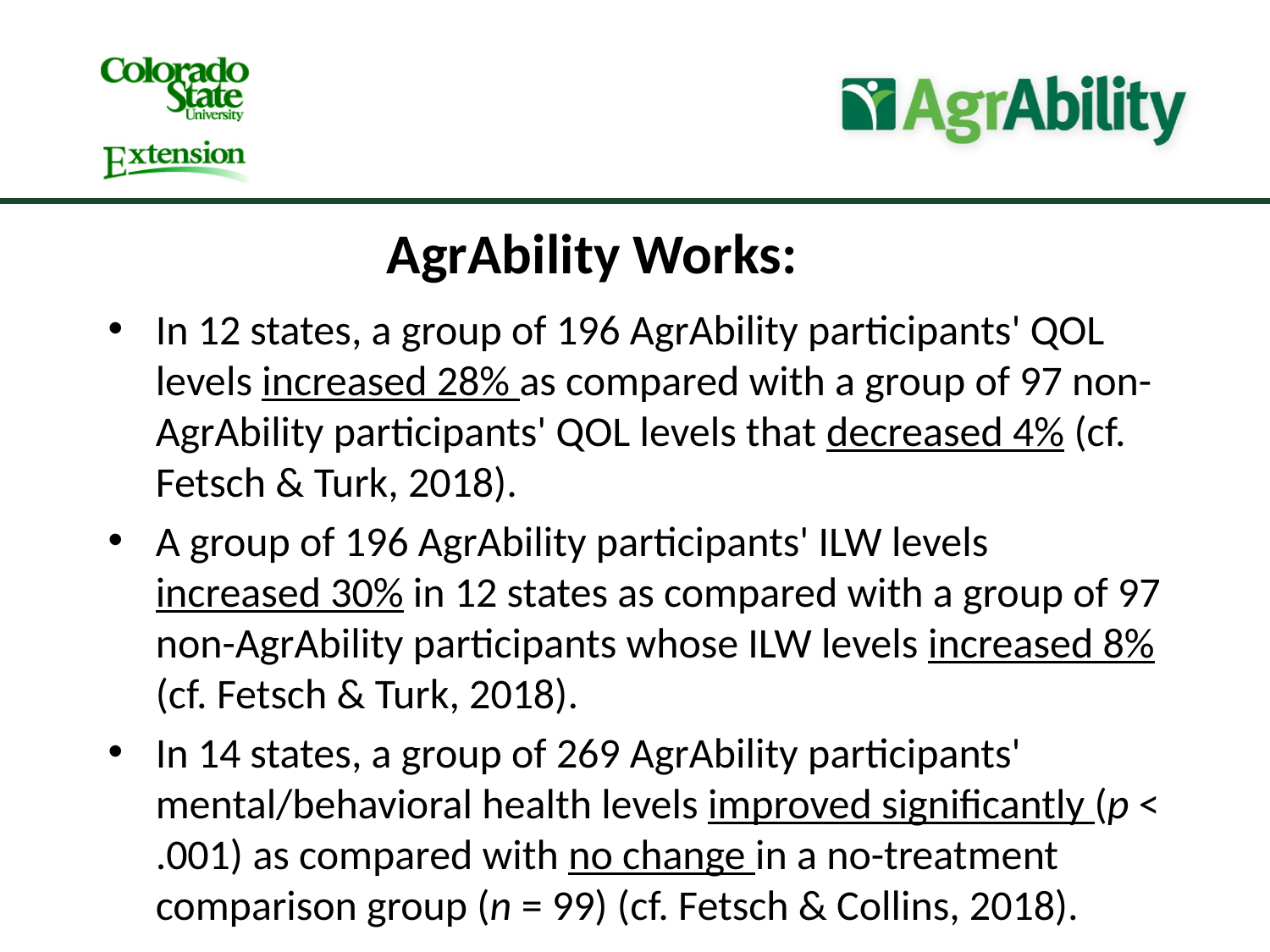

AgrAbility Works:
In 12 states, a group of 196 AgrAbility participants' QOL levels increased 28% as compared with a group of 97 non-AgrAbility participants' QOL levels that decreased 4% (cf. Fetsch & Turk, 2018).
A group of 196 AgrAbility participants' ILW levels increased 30% in 12 states as compared with a group of 97 non-AgrAbility participants whose ILW levels increased 8% (cf. Fetsch & Turk, 2018).
In 14 states, a group of 269 AgrAbility participants' mental/behavioral health levels improved significantly (p < .001) as compared with no change in a no-treatment comparison group (n = 99) (cf. Fetsch & Collins, 2018).